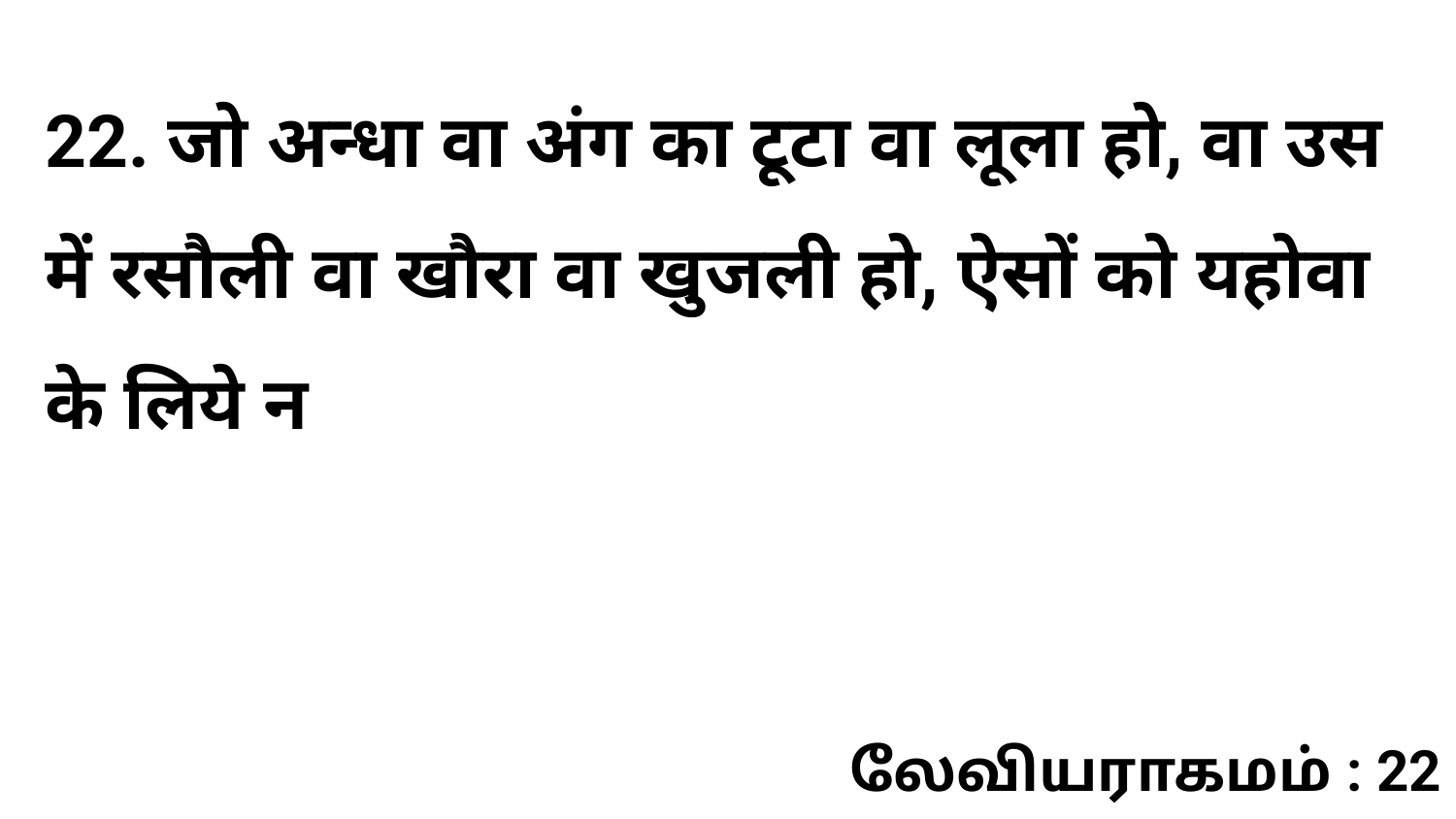

22. जो अन्धा वा अंग का टूटा वा लूला हो, वा उस में रसौली वा खौरा वा खुजली हो, ऐसों को यहोवा के लिये न
லேவியராகமம் : 22